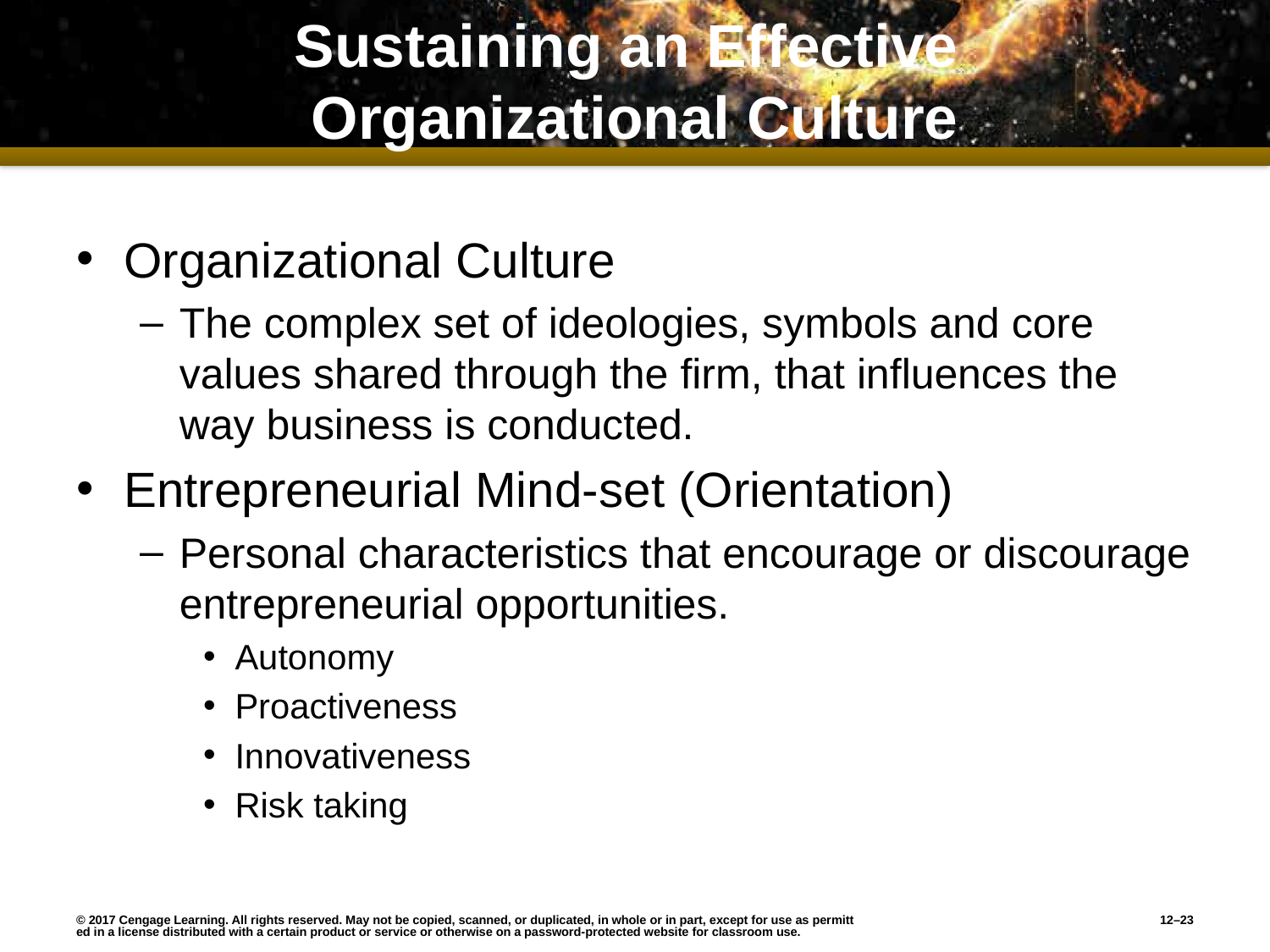

# Sustaining an Effective Organizational Culture
Organizational Culture
The complex set of ideologies, symbols and core values shared through the firm, that influences the way business is conducted.
Entrepreneurial Mind-set (Orientation)
Personal characteristics that encourage or discourage entrepreneurial opportunities.
Autonomy
Proactiveness
Innovativeness
Risk taking
© 2017 Cengage Learning. All rights reserved. May not be copied, scanned, or duplicated, in whole or in part, except for use as permitted in a license distributed with a certain product or service or otherwise on a password-protected website for classroom use.
12–23